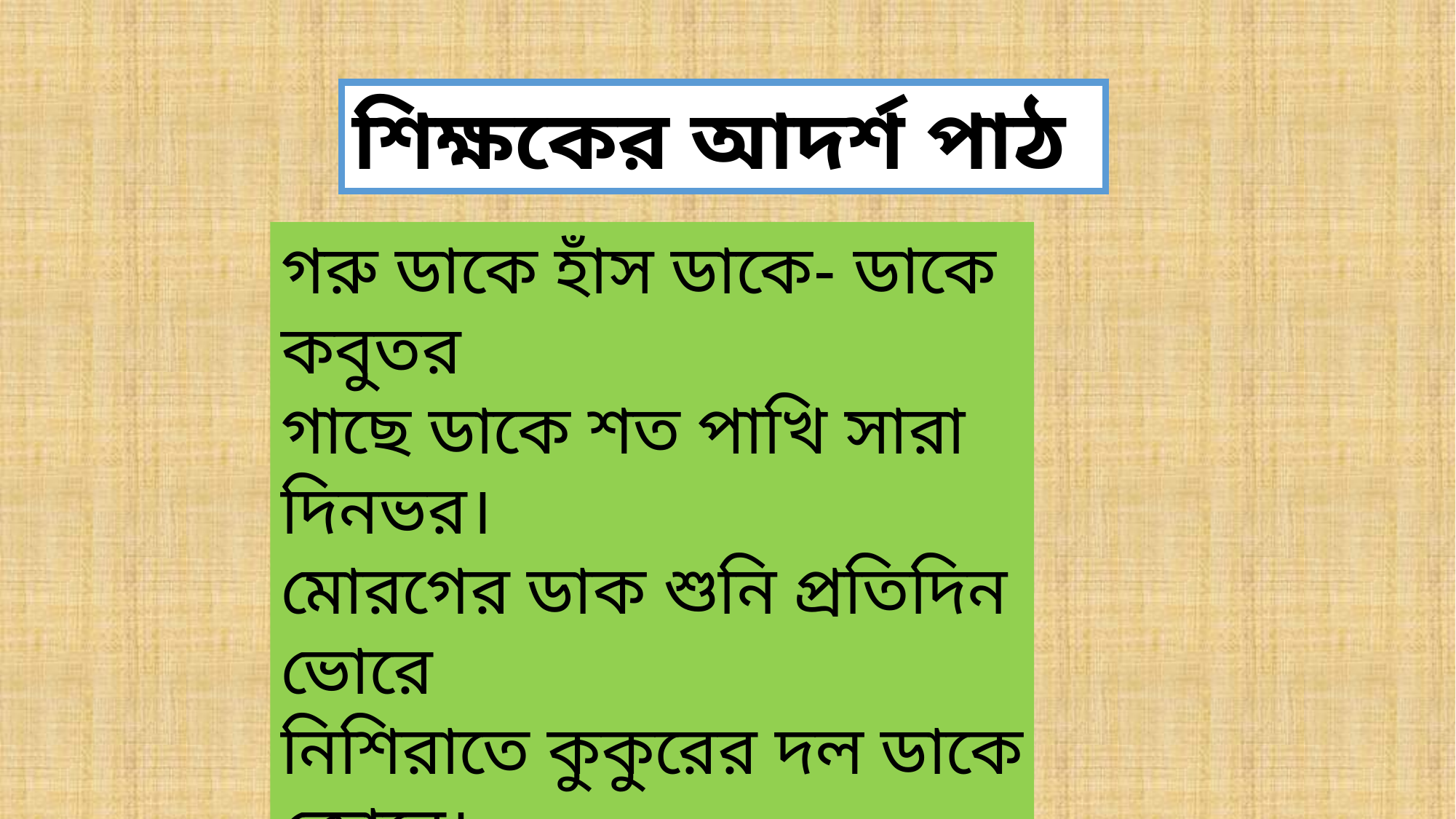

শিক্ষকের আদর্শ পাঠ
গরু ডাকে হাঁস ডাকে- ডাকে কবুতর
গাছে ডাকে শত পাখি সারা দিনভর।
মোরগের ডাক শুনি প্রতিদিন ভোরে
নিশিরাতে কুকুরের দল ডাকে জোরে।
দোয়েল চড়ুই মিলে কিচিরমিচির
গান শুনি ঘুঘু আর টুনটুনিটির।